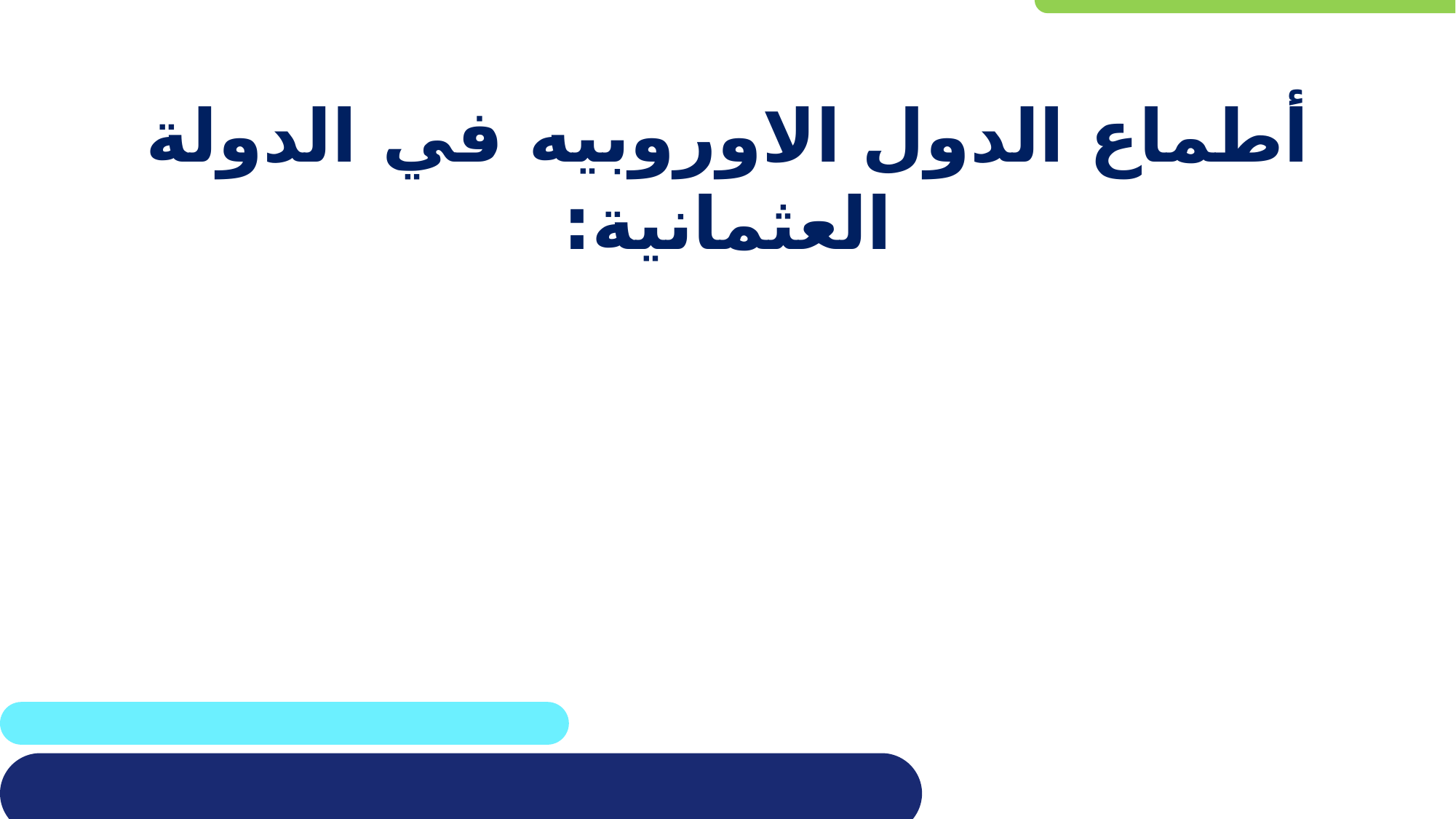

# أطماع الدول الاوروبيه في الدولة العثمانية: